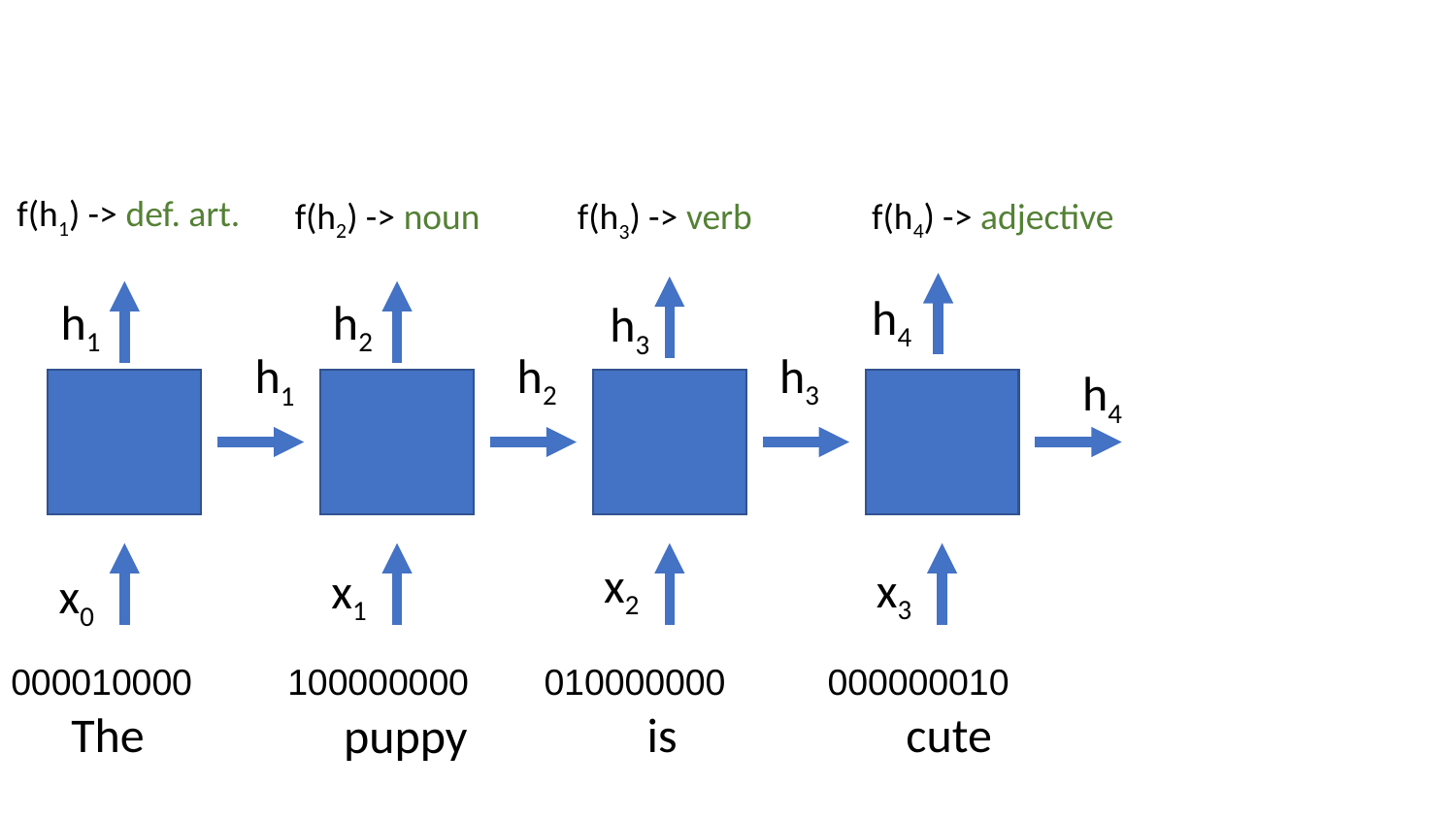

#
f(h1) -> def. art.
f(h2) -> noun
f(h4) -> adjective
f(h3) -> verb
h4
h1
h2
h3
h2
h3
h1
h4

x2
x3
x1
x0
010000000
000010000
100000000
000000010
The
is
cute
puppy